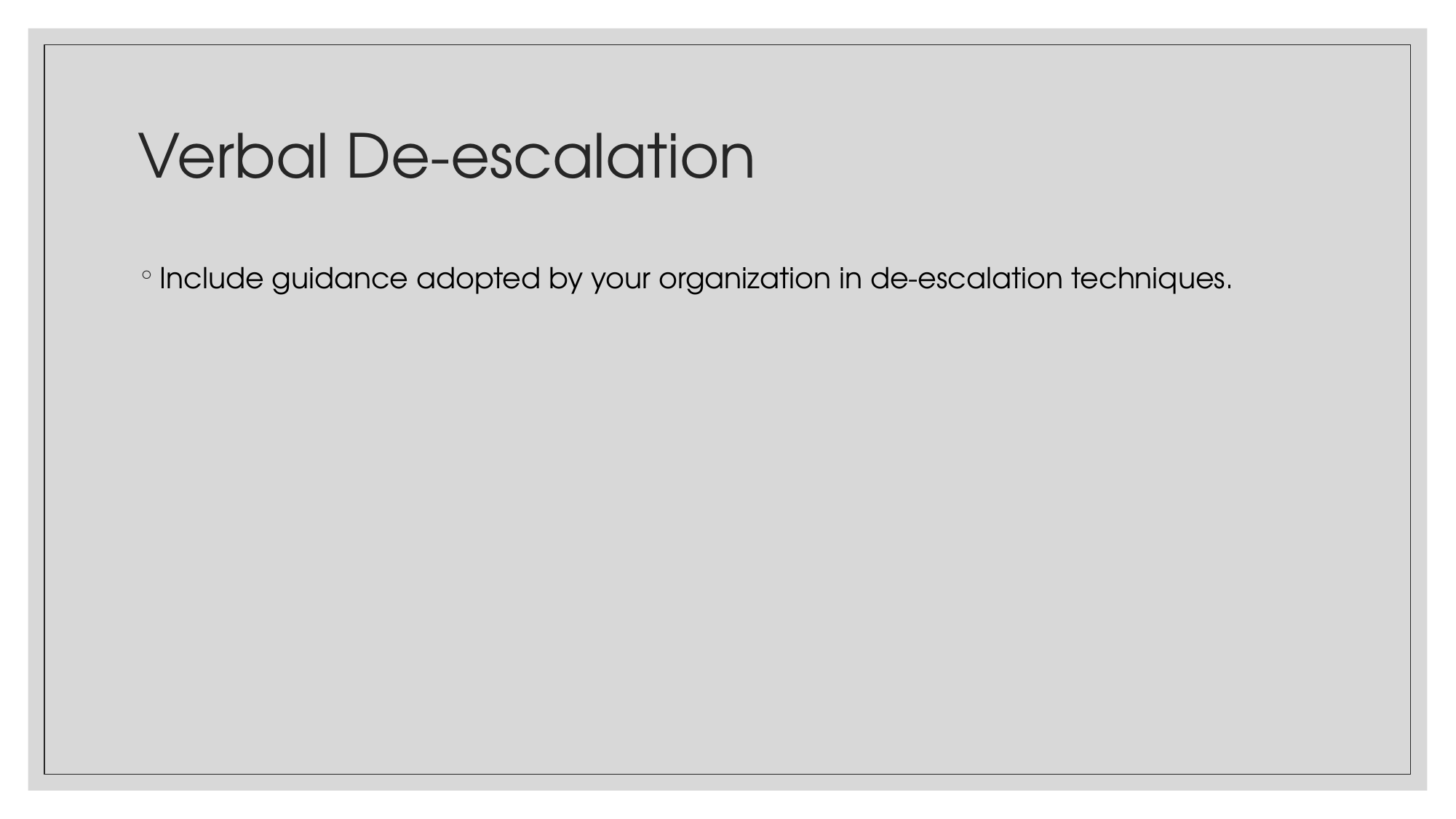

# Verbal De-escalation
Include guidance adopted by your organization in de-escalation techniques.